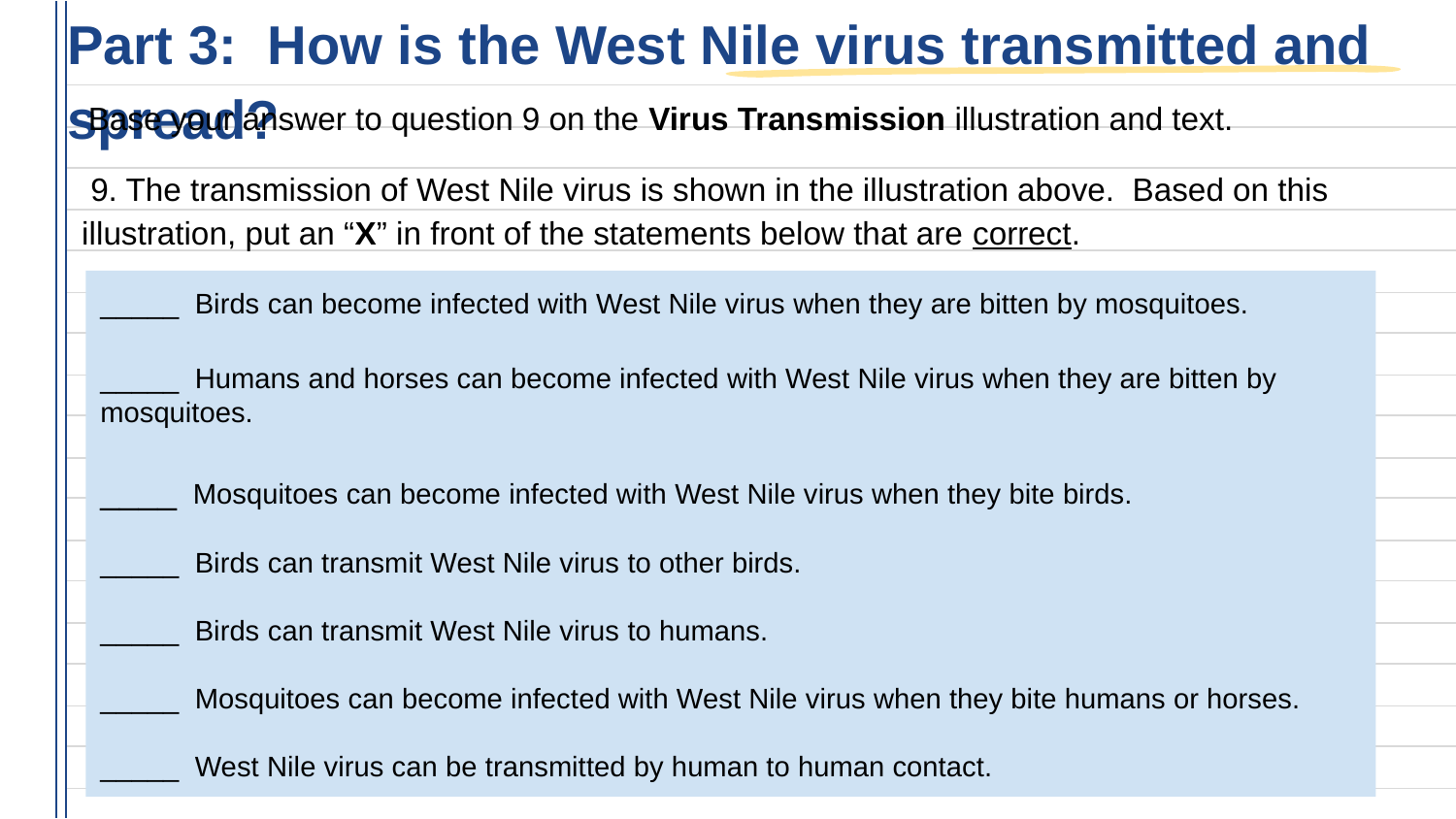

# Part 3:  How is the West Nile virus transmitted and spread?

Base your answer to question 9 on the Virus Transmission illustration and text.
 9. The transmission of West Nile virus is shown in the illustration above.  Based on this illustration, put an “X” in front of the statements below that are correct.
_____  Birds can become infected with West Nile virus when they are bitten by mosquitoes.

_____  Humans and horses can become infected with West Nile virus when they are bitten by mosquitoes.

____  Mosquitoes can become infected with West Nile virus when they bite birds.

_____  Birds can transmit West Nile virus to other birds.

_____  Birds can transmit West Nile virus to humans.

_____  Mosquitoes can become infected with West Nile virus when they bite humans or horses.

_____  West Nile virus can be transmitted by human to human contact.